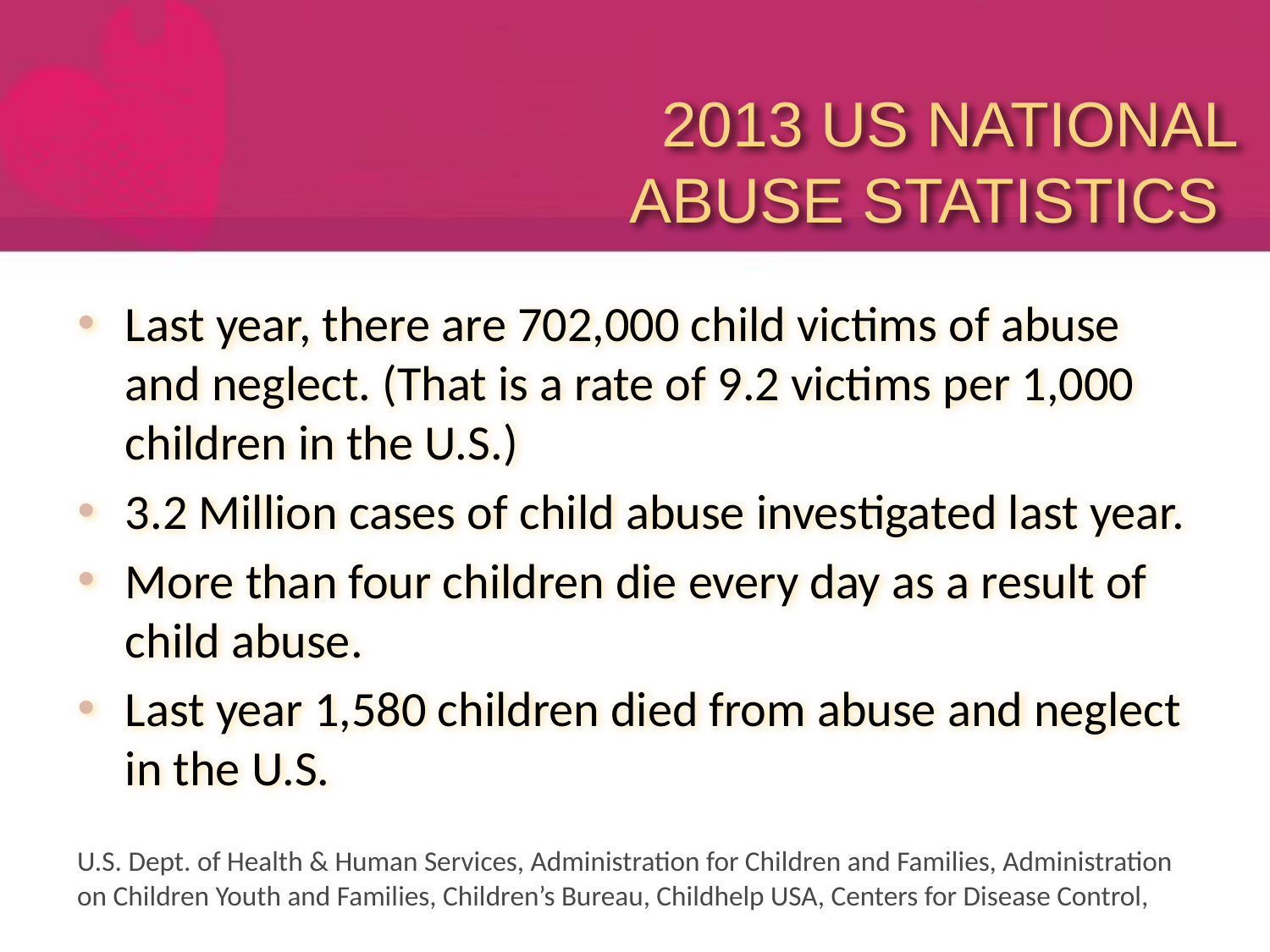

# 2013 US NATIONAL ABUSE STATISTICS
Last year, there are 702,000 child victims of abuse and neglect. (That is a rate of 9.2 victims per 1,000 children in the U.S.)
3.2 Million cases of child abuse investigated last year.
More than four children die every day as a result of child abuse.
Last year 1,580 children died from abuse and neglect in the U.S.
U.S. Dept. of Health & Human Services, Administration for Children and Families, Administration on Children Youth and Families, Children’s Bureau, Childhelp USA, Centers for Disease Control,